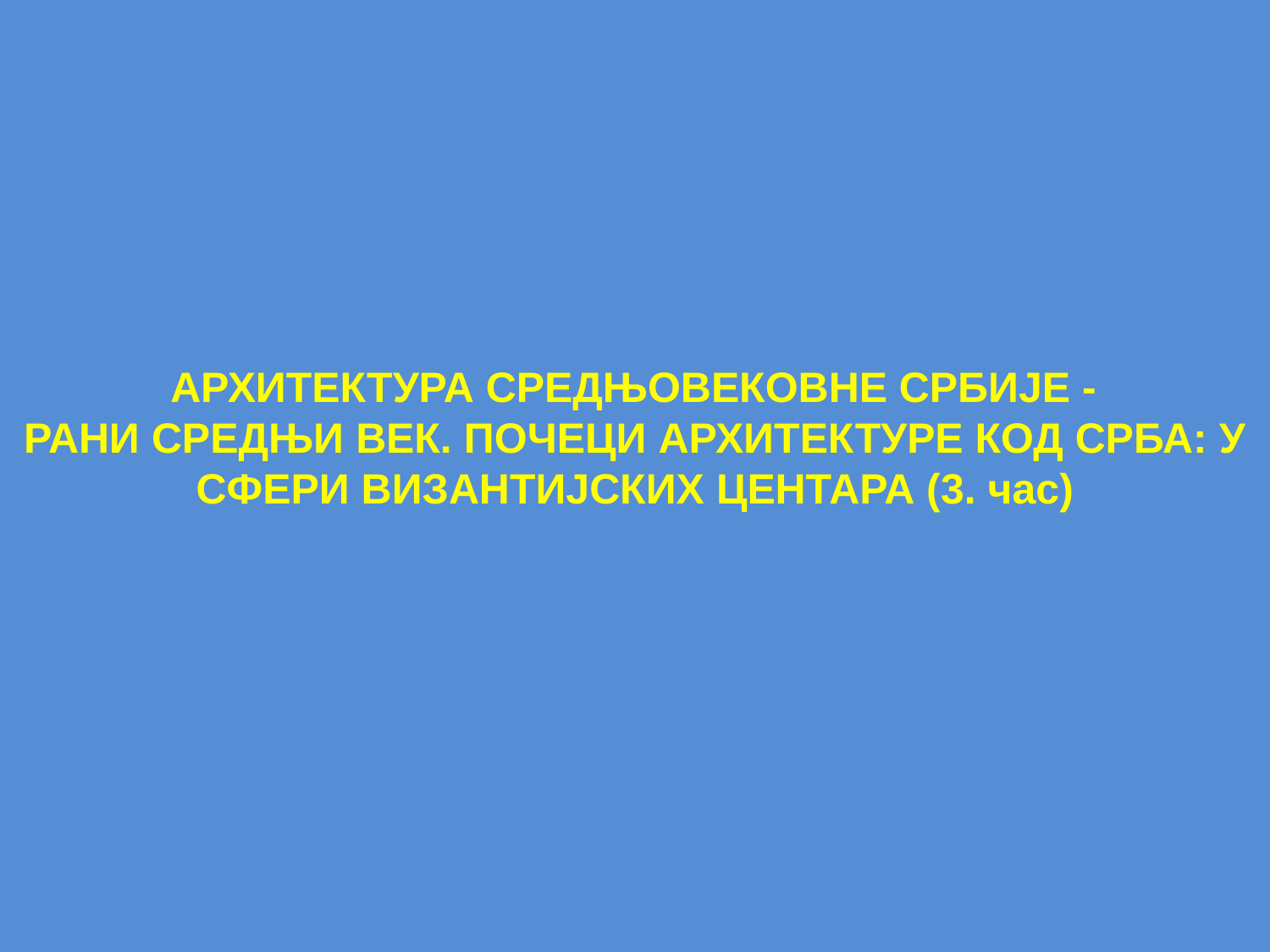

АРХИТЕКТУРА СРЕДЊОВЕКОВНЕ СРБИЈЕ -
РАНИ СРЕДЊИ ВЕК. ПОЧЕЦИ АРХИТЕКТУРЕ КОД СРБА: У СФЕРИ ВИЗАНТИЈСКИХ ЦЕНТАРА (3. час)